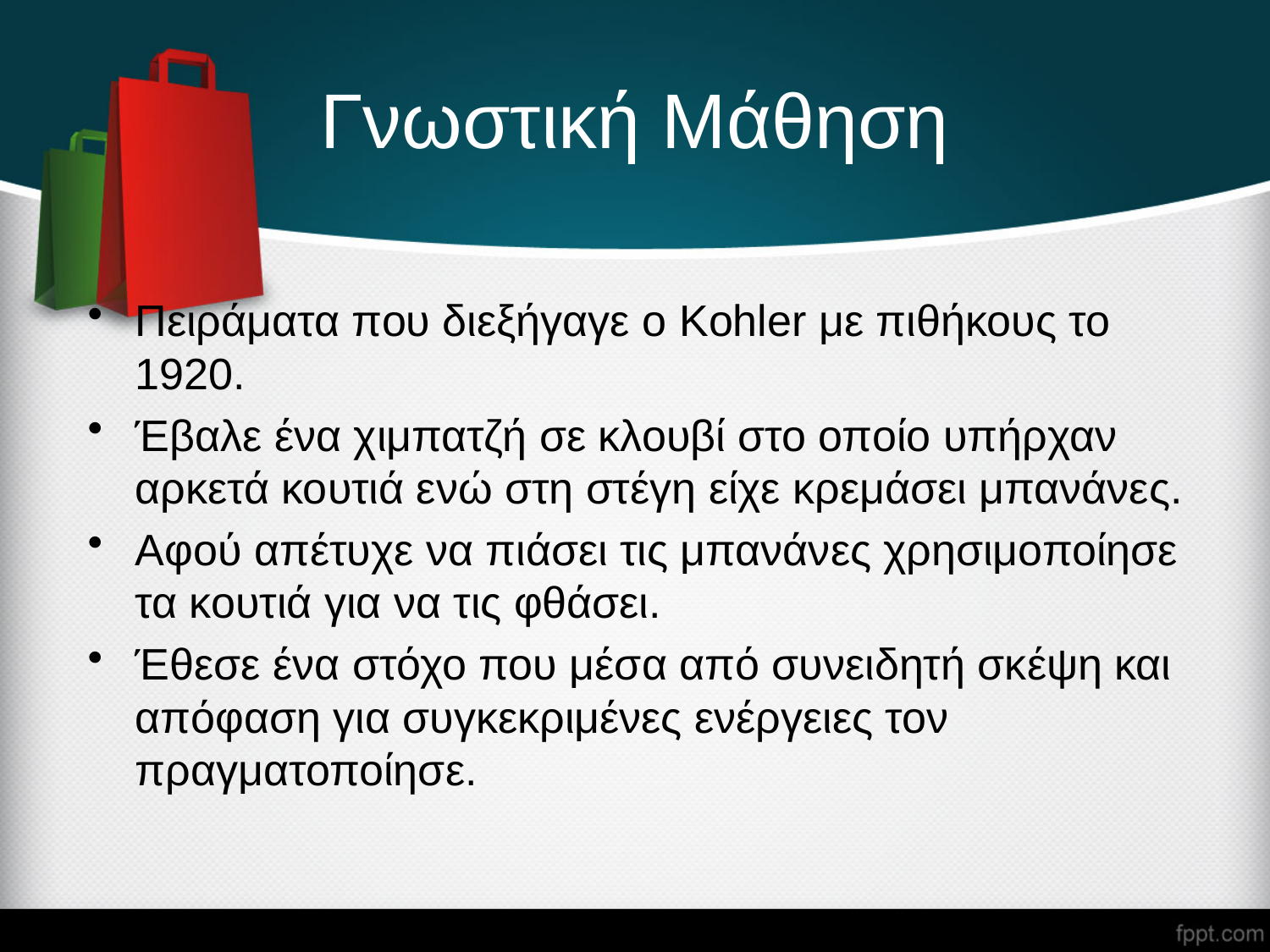

# Γνωστική Μάθηση
Πειράματα που διεξήγαγε ο Kohler με πιθήκους το 1920.
Έβαλε ένα χιμπατζή σε κλουβί στο οποίο υπήρχαν αρκετά κουτιά ενώ στη στέγη είχε κρεμάσει μπανάνες.
Αφού απέτυχε να πιάσει τις μπανάνες χρησιμοποίησε τα κουτιά για να τις φθάσει.
Έθεσε ένα στόχο που μέσα από συνειδητή σκέψη και απόφαση για συγκεκριμένες ενέργειες τον πραγματοποίησε.